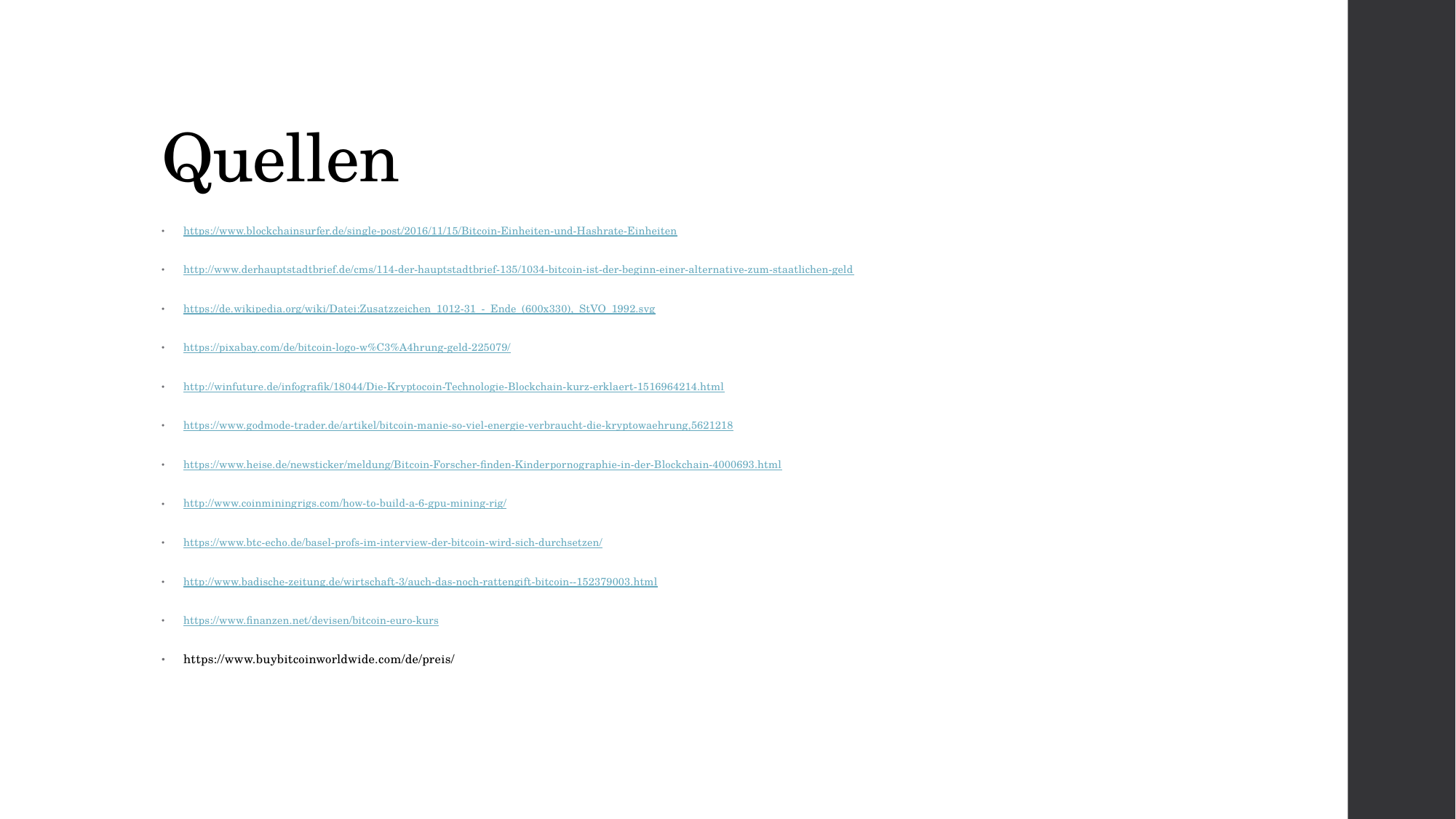

# Quellen
https://www.blockchainsurfer.de/single-post/2016/11/15/Bitcoin-Einheiten-und-Hashrate-Einheiten
http://www.derhauptstadtbrief.de/cms/114-der-hauptstadtbrief-135/1034-bitcoin-ist-der-beginn-einer-alternative-zum-staatlichen-geld
https://de.wikipedia.org/wiki/Datei:Zusatzzeichen_1012-31_-_Ende_(600x330),_StVO_1992.svg
https://pixabay.com/de/bitcoin-logo-w%C3%A4hrung-geld-225079/
http://winfuture.de/infografik/18044/Die-Kryptocoin-Technologie-Blockchain-kurz-erklaert-1516964214.html
https://www.godmode-trader.de/artikel/bitcoin-manie-so-viel-energie-verbraucht-die-kryptowaehrung,5621218
https://www.heise.de/newsticker/meldung/Bitcoin-Forscher-finden-Kinderpornographie-in-der-Blockchain-4000693.html
http://www.coinminingrigs.com/how-to-build-a-6-gpu-mining-rig/
https://www.btc-echo.de/basel-profs-im-interview-der-bitcoin-wird-sich-durchsetzen/
http://www.badische-zeitung.de/wirtschaft-3/auch-das-noch-rattengift-bitcoin--152379003.html
https://www.finanzen.net/devisen/bitcoin-euro-kurs
https://www.buybitcoinworldwide.com/de/preis/